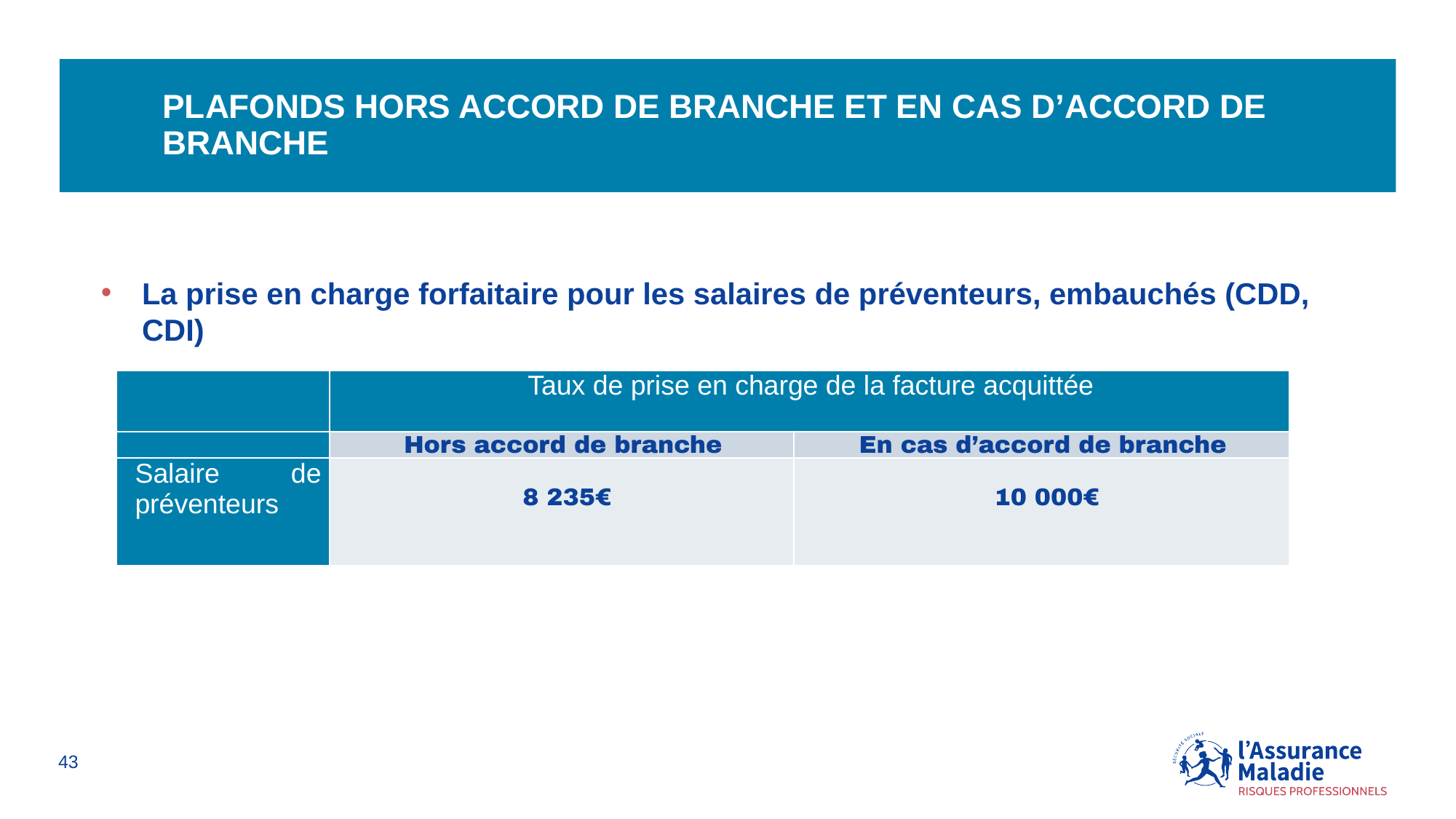

# plafonds hors accord de bRanche et en cas d’accord de branche
La prise en charge forfaitaire pour les salaires de préventeurs, embauchés (CDD, CDI)
|  | Taux de prise en charge de la facture acquittée |  |
| --- | --- | --- |
|  | Hors accord de branche | En cas d’accord de branche |
| Salaire de préventeurs | 8 235€ | 10 000€ |
43